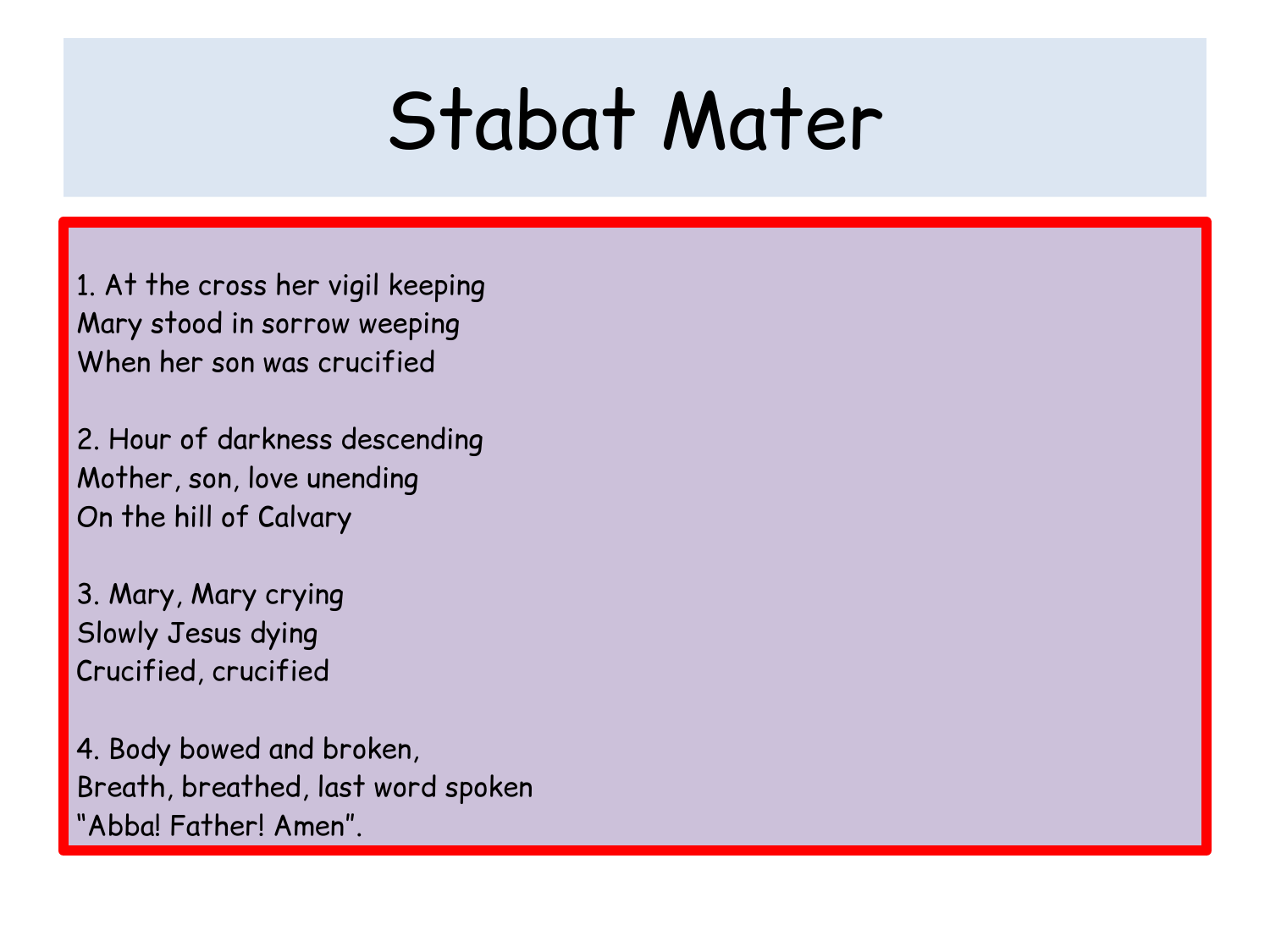

# Stabat Mater

1. At the cross her vigil keeping
Mary stood in sorrow weeping
When her son was crucified

2. Hour of darkness descending
Mother, son, love unending
On the hill of Calvary

3. Mary, Mary crying
Slowly Jesus dying
Crucified, crucified

4. Body bowed and broken,
Breath, breathed, last word spoken
“Abba! Father! Amen”.